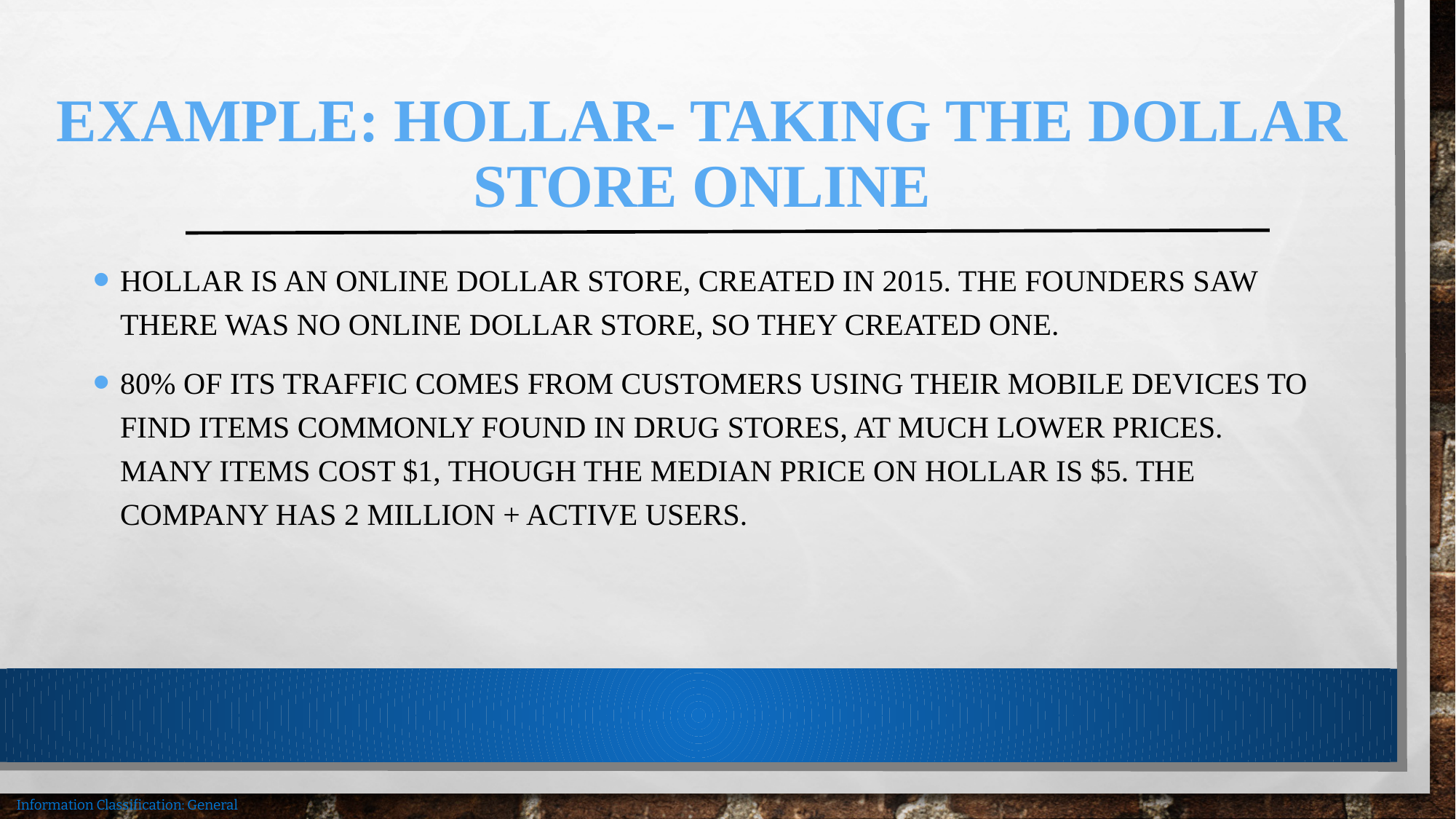

# Example: Hollar- Taking the Dollar Store Online
Hollar is an online dollar store, created in 2015. The founders saw there was no online Dollar Store, so they created one.
80% of its traffic comes from customers using their mobile devices to find items commonly found in drug stores, at much lower prices. Many items cost $1, though the median price on Hollar is $5. The company has 2 million + active users.